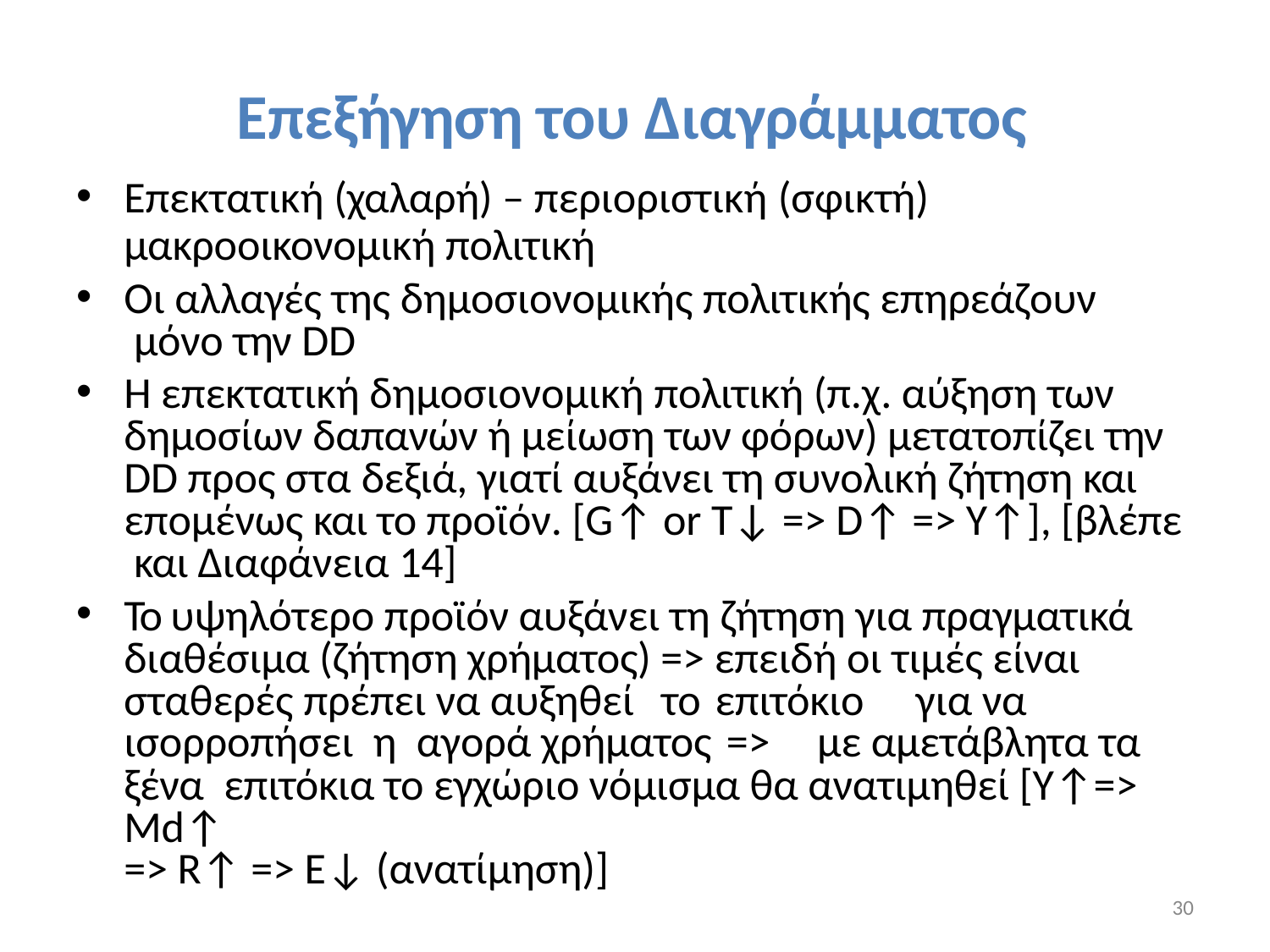

# Επεξήγηση του Διαγράμματος
Επεκτατική (χαλαρή) – περιοριστική (σφικτή)
μακροοικονομική πολιτική
Οι αλλαγές της δημοσιονομικής πολιτικής επηρεάζουν  μόνο την DD
Η επεκτατική δημοσιονομική πολιτική (π.χ. αύξηση των  δημοσίων δαπανών ή μείωση των φόρων) μετατοπίζει την  DD προς στα δεξιά, γιατί αυξάνει τη συνολική ζήτηση και  επομένως και το προϊόν. [G↑ or T↓ => D↑ => Y↑], [βλέπε  και Διαφάνεια 14]
Το υψηλότερο προϊόν αυξάνει τη ζήτηση για πραγματικά  διαθέσιμα (ζήτηση χρήματος) => επειδή οι τιμές είναι  σταθερές πρέπει να αυξηθεί  το επιτόκιο	για να  ισορροπήσει  η  αγορά χρήματος =>	με αμετάβλητα τα ξένα  επιτόκια το εγχώριο νόμισμα θα ανατιμηθεί [Y↑=> Md↑
=> R↑ => E↓ (ανατίμηση)]
30